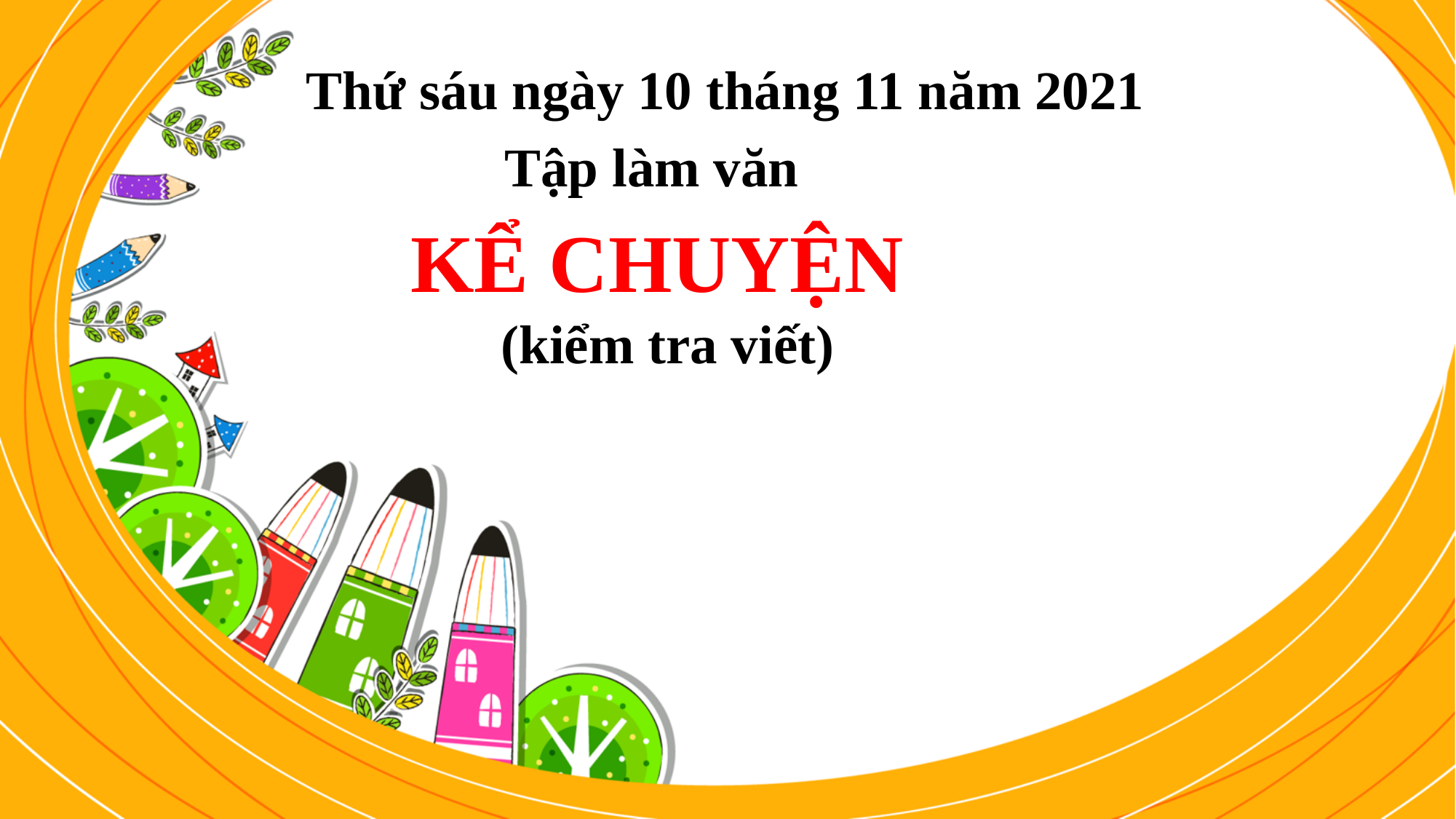

Thứ sáu ngày 10 tháng 11 năm 2021
Tập làm văn
KỂ CHUYỆN
(kiểm tra viết)